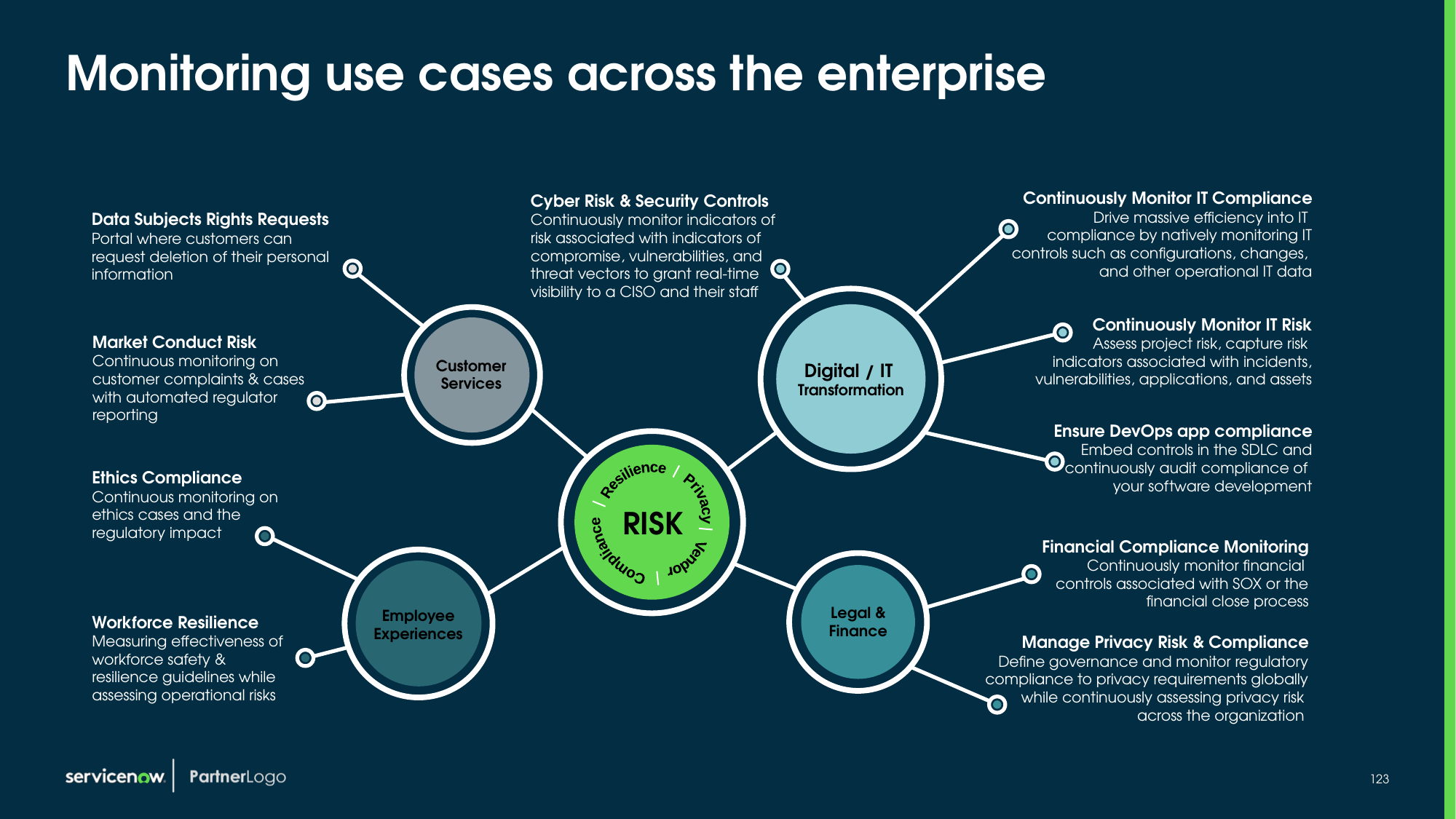

# Monitoring use cases across the enterprise
Continuously Monitor IT Compliance
Drive massive efficiency into IT
compliance by natively monitoring IT
controls such as configurations, changes,
and other operational IT data
Cyber Risk & Security Controls
Continuously monitor indicators of
risk associated with indicators of compromise, vulnerabilities, and
threat vectors to grant real-time visibility to a CISO and their staff
Data Subjects Rights Requests
Portal where customers can
request deletion of their personal information

Digital / IT  Transformation

Continuously Monitor IT Risk
Assess project risk, capture risk
indicators associated with incidents, vulnerabilities, applications, and assets

Market Conduct Risk
Continuous monitoring on customer complaints & cases with automated regulator reporting
Customer Services

Ensure DevOps app compliance
Embed controls in the SDLC and continuously audit compliance of
your software development

Compliance

Resilience
Vendor
Privacy
Ethics Compliance
Continuous monitoring on ethics cases and the regulatory impact
RISK

Financial Compliance Monitoring
Continuously monitor financial
controls associated with SOX or the financial close process

Employee Experiences

Legal & Finance

Workforce Resilience
Measuring effectiveness of workforce safety &
resilience guidelines while assessing operational risks
Manage Privacy Risk & Compliance
Define governance and monitor regulatory compliance to privacy requirements globally while continuously assessing privacy risk
across the organization